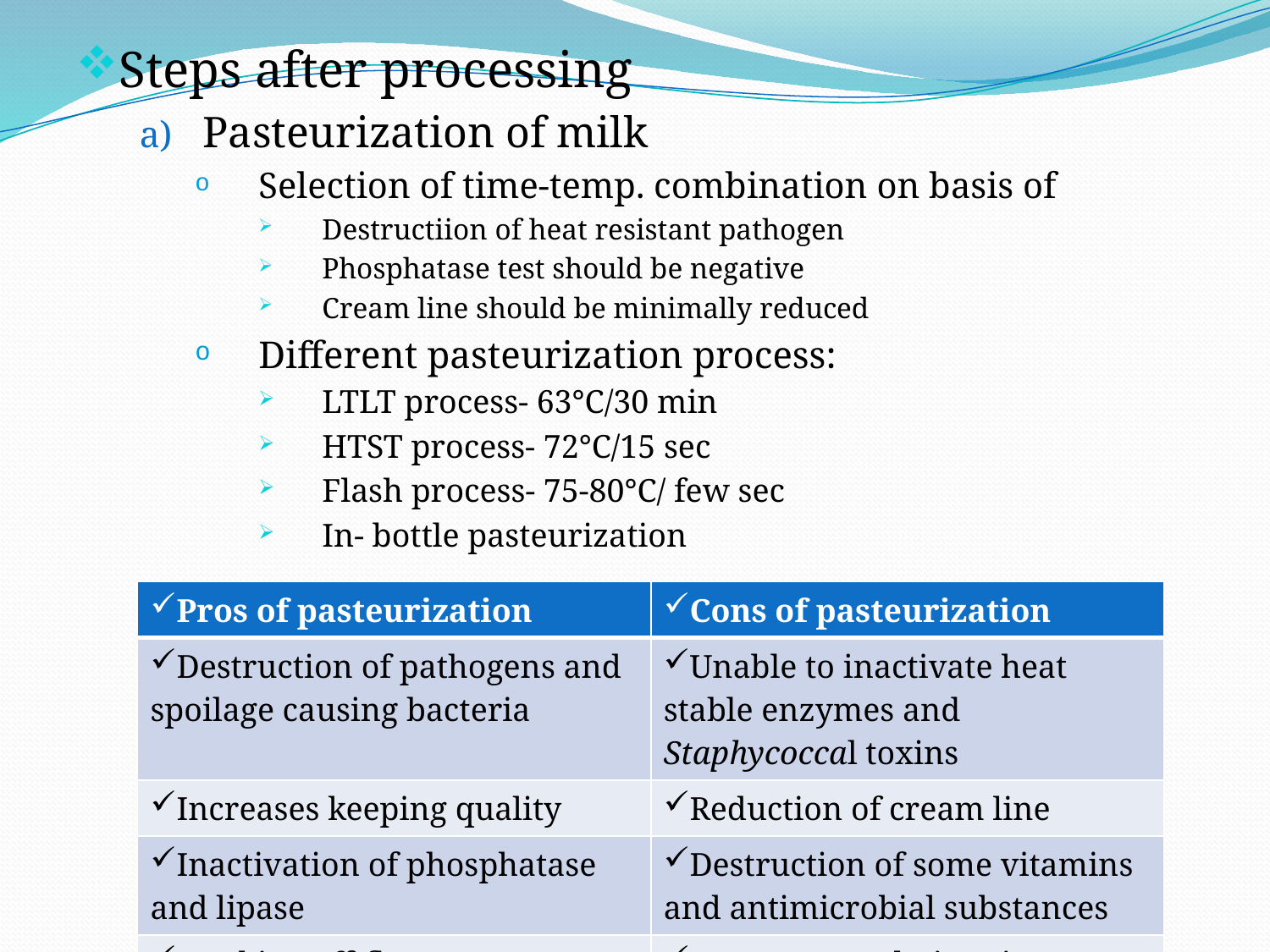

Steps after processing
Pasteurization of milk
Selection of time-temp. combination on basis of
Destructiion of heat resistant pathogen
Phosphatase test should be negative
Cream line should be minimally reduced
Different pasteurization process:
LTLT process- 63°C/30 min
HTST process- 72°C/15 sec
Flash process- 75-80°C/ few sec
In- bottle pasteurization

| Pros of pasteurization | Cons of pasteurization |
| --- | --- |
| Destruction of pathogens and spoilage causing bacteria | Unable to inactivate heat stable enzymes and Staphycoccal toxins |
| Increases keeping quality | Reduction of cream line |
| Inactivation of phosphatase and lipase | Destruction of some vitamins and antimicrobial substances |
| Masking off-flavours | Rennet coagulation time increases |